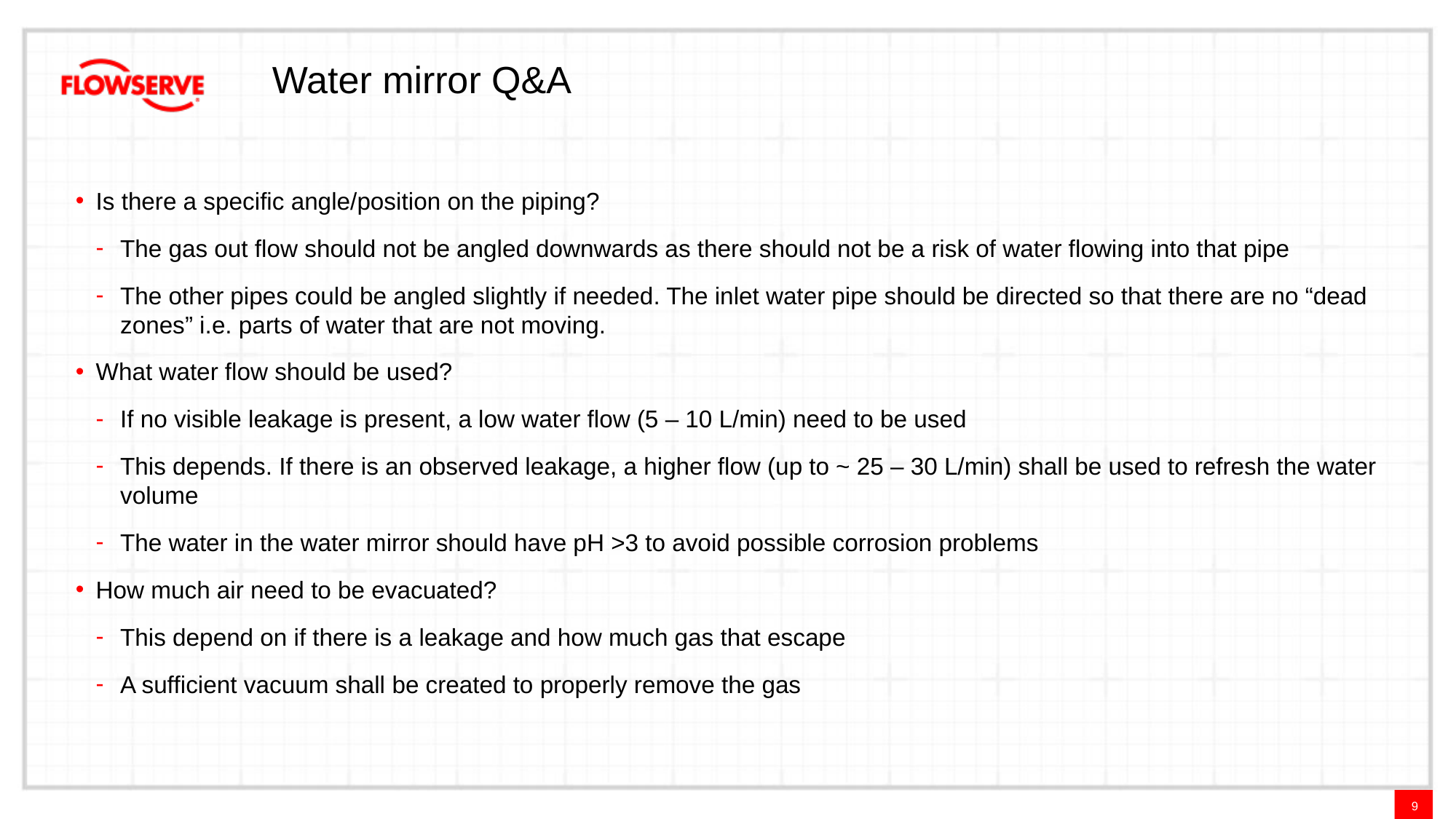

# Water mirror Q&A
Is there a specific angle/position on the piping?
The gas out flow should not be angled downwards as there should not be a risk of water flowing into that pipe
The other pipes could be angled slightly if needed. The inlet water pipe should be directed so that there are no “dead zones” i.e. parts of water that are not moving.
What water flow should be used?
If no visible leakage is present, a low water flow (5 – 10 L/min) need to be used
This depends. If there is an observed leakage, a higher flow (up to ~ 25 – 30 L/min) shall be used to refresh the water volume
The water in the water mirror should have pH >3 to avoid possible corrosion problems
How much air need to be evacuated?
This depend on if there is a leakage and how much gas that escape
A sufficient vacuum shall be created to properly remove the gas

9